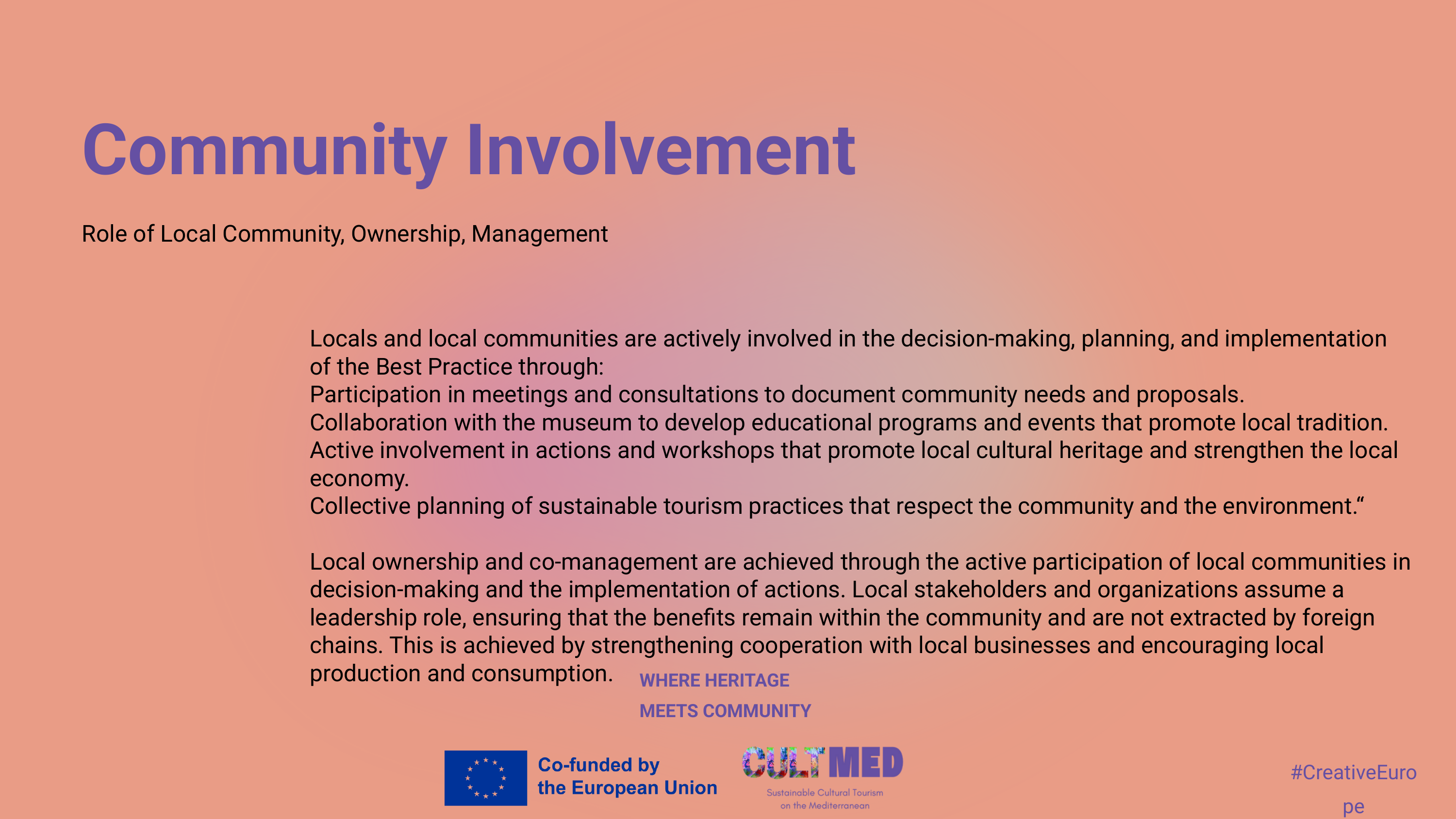

Community Involvement
Role of Local Community, Ownership, Management

Locals and local communities are actively involved in the decision-making, planning, and implementation of the Best Practice through:
Participation in meetings and consultations to document community needs and proposals.
Collaboration with the museum to develop educational programs and events that promote local tradition.
Active involvement in actions and workshops that promote local cultural heritage and strengthen the local economy.
Collective planning of sustainable tourism practices that respect the community and the environment.“

Local ownership and co-management are achieved through the active participation of local communities in decision-making and the implementation of actions. Local stakeholders and organizations assume a leadership role, ensuring that the benefits remain within the community and are not extracted by foreign chains. This is achieved by strengthening cooperation with local businesses and encouraging local production and consumption.
WHERE HERITAGE
MEETS COMMUNITY

#CreativeEurope